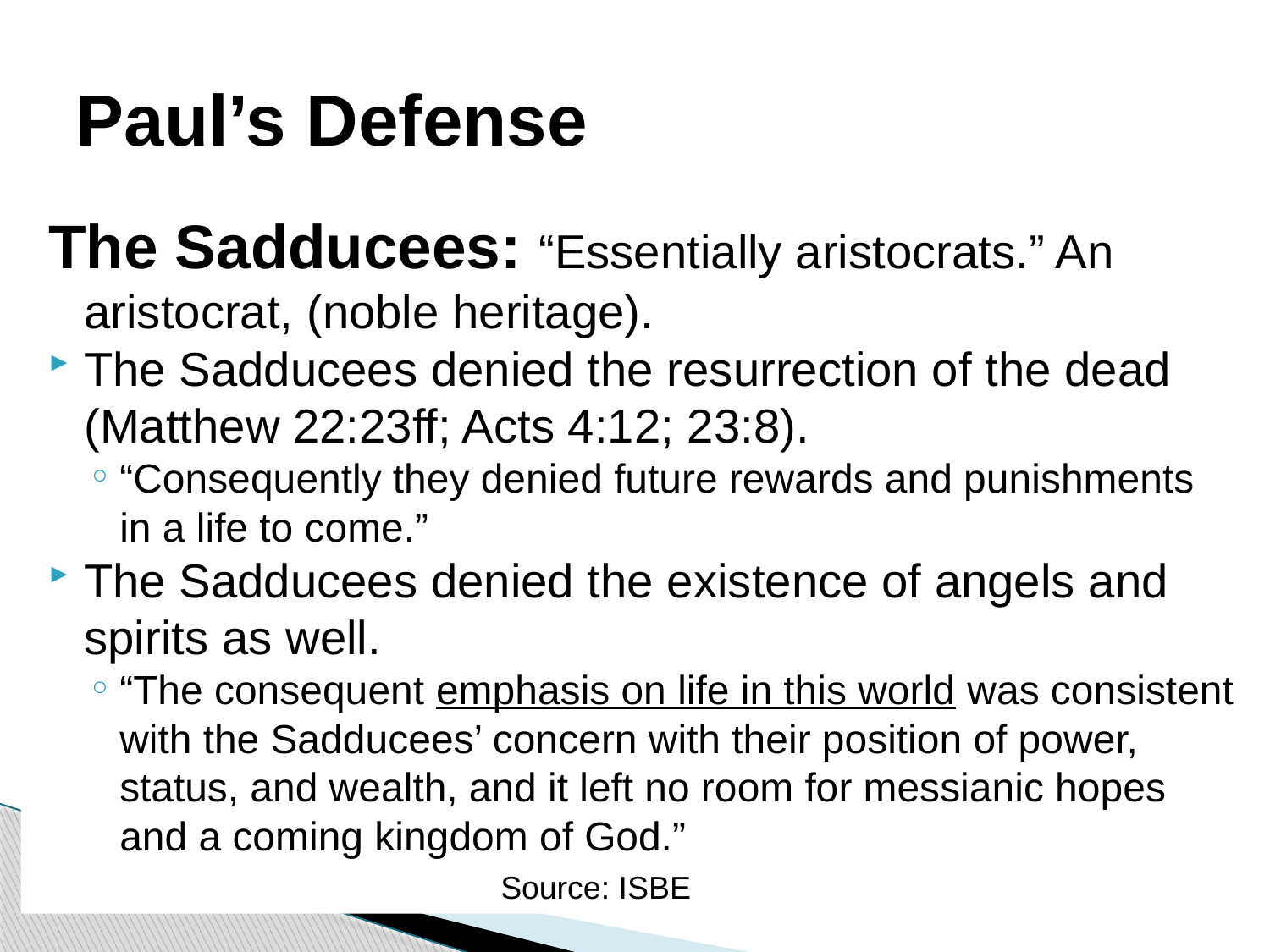

# Paul’s Defense
The Sadducees: “Essentially aristocrats.” An aristocrat, (noble heritage).
The Sadducees denied the resurrection of the dead (Matthew 22:23ff; Acts 4:12; 23:8).
“Consequently they denied future rewards and punishments in a life to come.”
The Sadducees denied the existence of angels and spirits as well.
“The consequent emphasis on life in this world was consistent with the Sadducees’ concern with their position of power, status, and wealth, and it left no room for messianic hopes and a coming kingdom of God.”							Source: ISBE